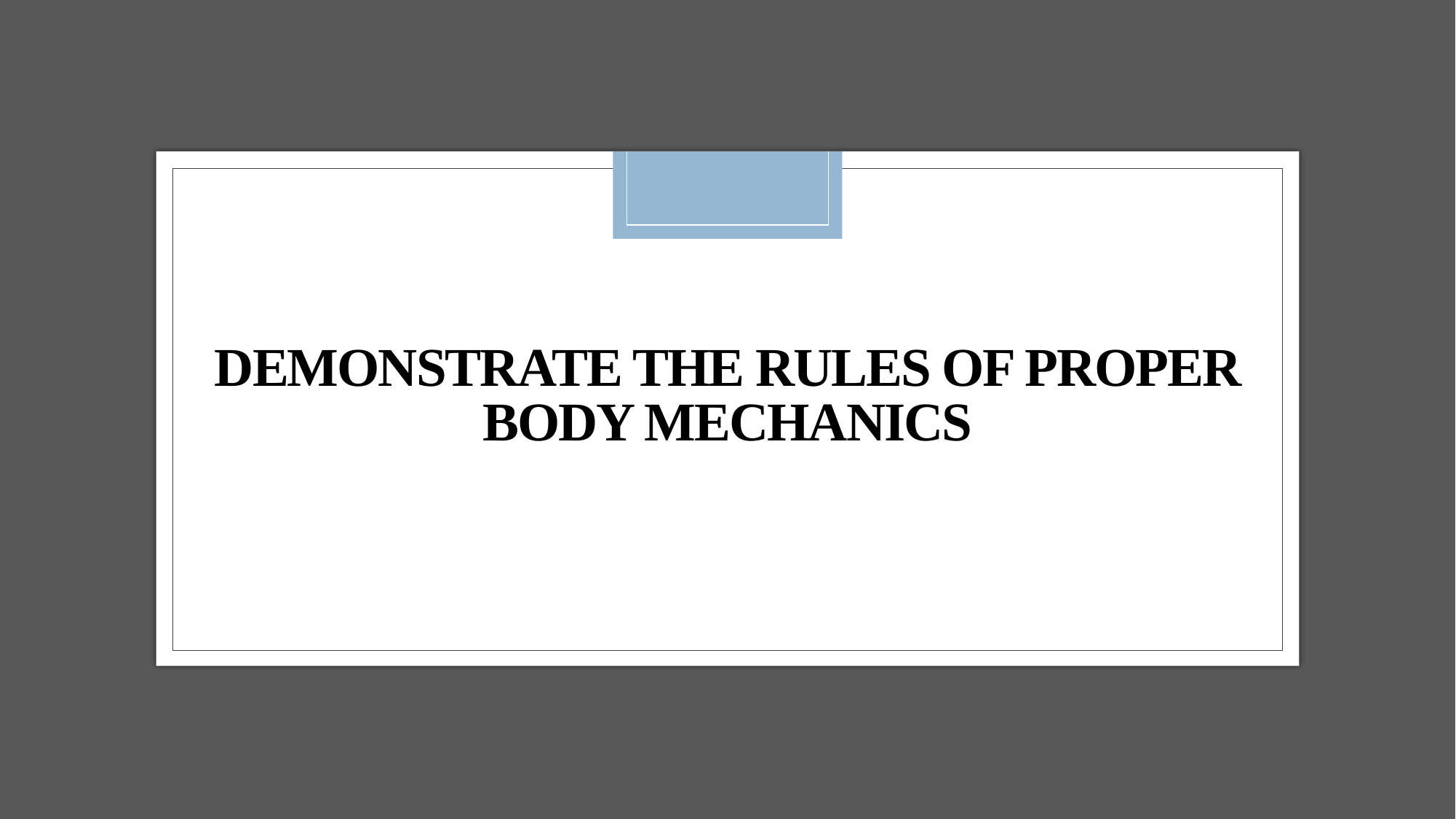

# Demonstrate the rules of proper body mechanics